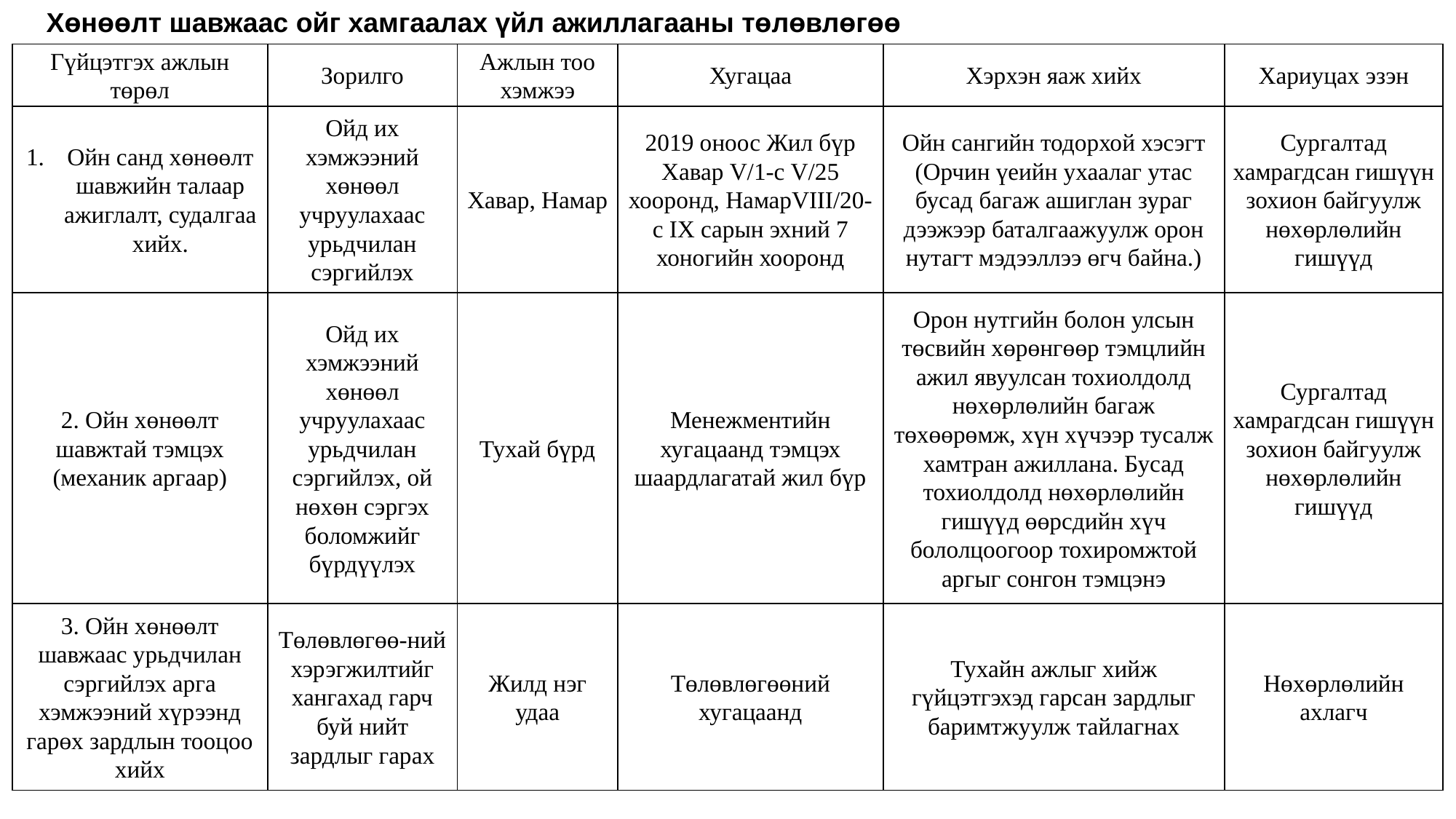

Хөнөөлт шавжаас ойг хамгаалах үйл ажиллагааны төлөвлөгөө
| Гүйцэтгэх ажлын төрөл | Зорилго | Ажлын тоо хэмжээ | Хугацаа | Хэрхэн яаж хийх | Хариуцах эзэн |
| --- | --- | --- | --- | --- | --- |
| Ойн санд хөнөөлт шавжийн талаар ажиглалт, судалгаа хийх. | Ойд их хэмжээний хөнөөл учруулахаас урьдчилан сэргийлэх | Хавар, Намар | 2019 оноос Жил бүр Хавар V/1-с V/25 хооронд, НамарVIII/20-с IX сарын эхний 7 хоногийн хооронд | Ойн сангийн тодорхой хэсэгт (Орчин үеийн ухаалаг утас бусад багаж ашиглан зураг дээжээр баталгаажуулж орон нутагт мэдээллээ өгч байна.) | Сургалтад хамрагдсан гишүүн зохион байгуулж нөхөрлөлийн гишүүд |
| 2. Ойн хөнөөлт шавжтай тэмцэх (механик аргаар) | Ойд их хэмжээний хөнөөл учруулахаас урьдчилан сэргийлэх, ой нөхөн сэргэх боломжийг бүрдүүлэх | Тухай бүрд | Менежментийн хугацаанд тэмцэх шаардлагатай жил бүр | Орон нутгийн болон улсын төсвийн хөрөнгөөр тэмцлийн ажил явуулсан тохиолдолд нөхөрлөлийн багаж төхөөрөмж, хүн хүчээр тусалж хамтран ажиллана. Бусад тохиолдолд нөхөрлөлийн гишүүд өөрсдийн хүч бололцоогоор тохиромжтой аргыг сонгон тэмцэнэ | Сургалтад хамрагдсан гишүүн зохион байгуулж нөхөрлөлийн гишүүд |
| 3. Ойн хөнөөлт шавжаас урьдчилан сэргийлэх арга хэмжээний хүрээнд гарөх зардлын тооцоо хийх | Төлөвлөгөө-ний хэрэгжилтийг хангахад гарч буй нийт зардлыг гарах | Жилд нэг удаа | Төлөвлөгөөний хугацаанд | Тухайн ажлыг хийж гүйцэтгэхэд гарсан зардлыг баримтжуулж тайлагнах | Нөхөрлөлийн ахлагч |